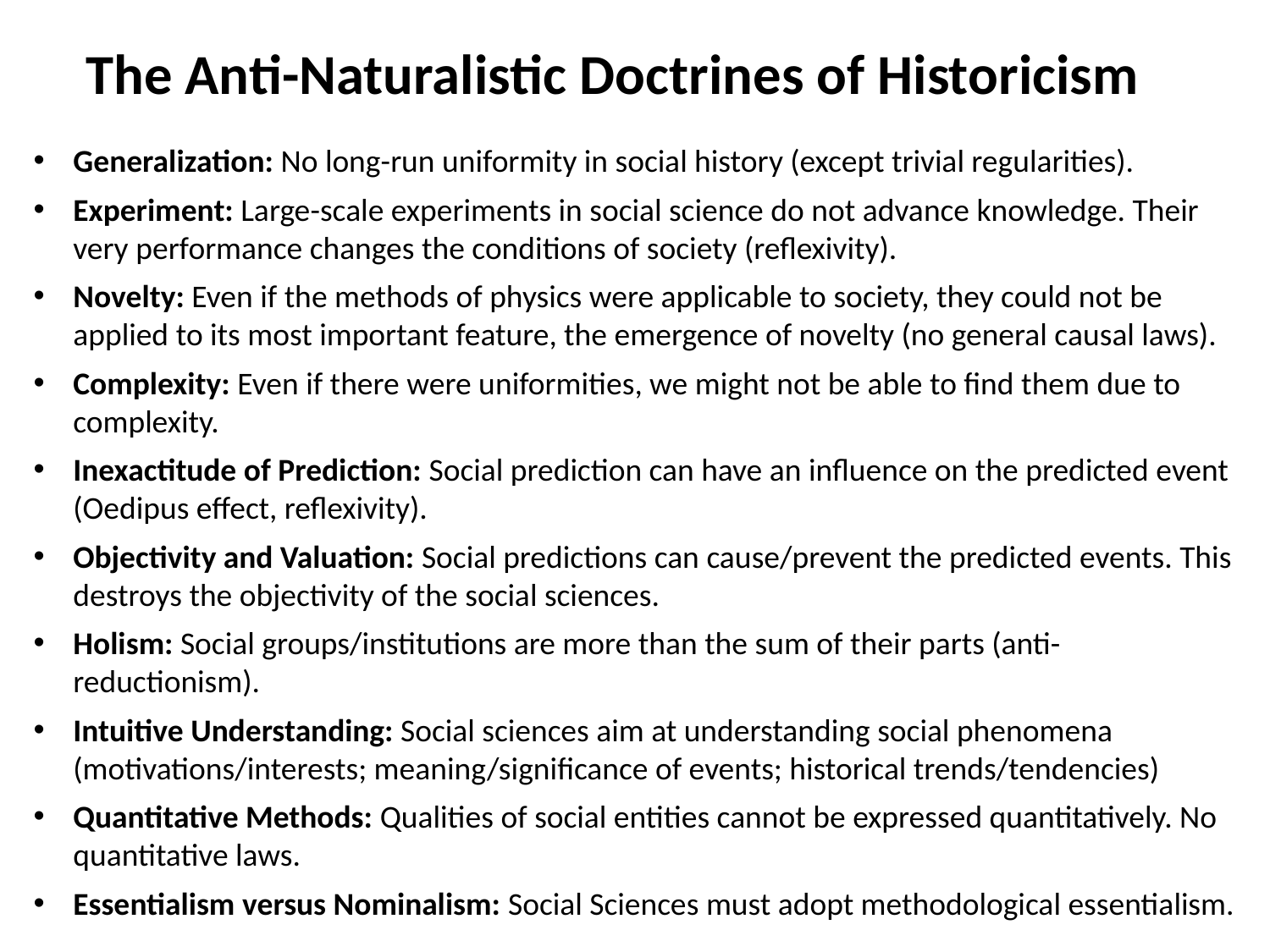

The Anti-Naturalistic Doctrines of Historicism
Generalization: No long-run uniformity in social history (except trivial regularities).
Experiment: Large-scale experiments in social science do not advance knowledge. Their very performance changes the conditions of society (reflexivity).
Novelty: Even if the methods of physics were applicable to society, they could not be applied to its most important feature, the emergence of novelty (no general causal laws).
Complexity: Even if there were uniformities, we might not be able to find them due to complexity.
Inexactitude of Prediction: Social prediction can have an influence on the predicted event (Oedipus effect, reflexivity).
Objectivity and Valuation: Social predictions can cause/prevent the predicted events. This destroys the objectivity of the social sciences.
Holism: Social groups/institutions are more than the sum of their parts (anti-reductionism).
Intuitive Understanding: Social sciences aim at understanding social phenomena (motivations/interests; meaning/significance of events; historical trends/tendencies)
Quantitative Methods: Qualities of social entities cannot be expressed quantitatively. No quantitative laws.
Essentialism versus Nominalism: Social Sciences must adopt methodological essentialism.